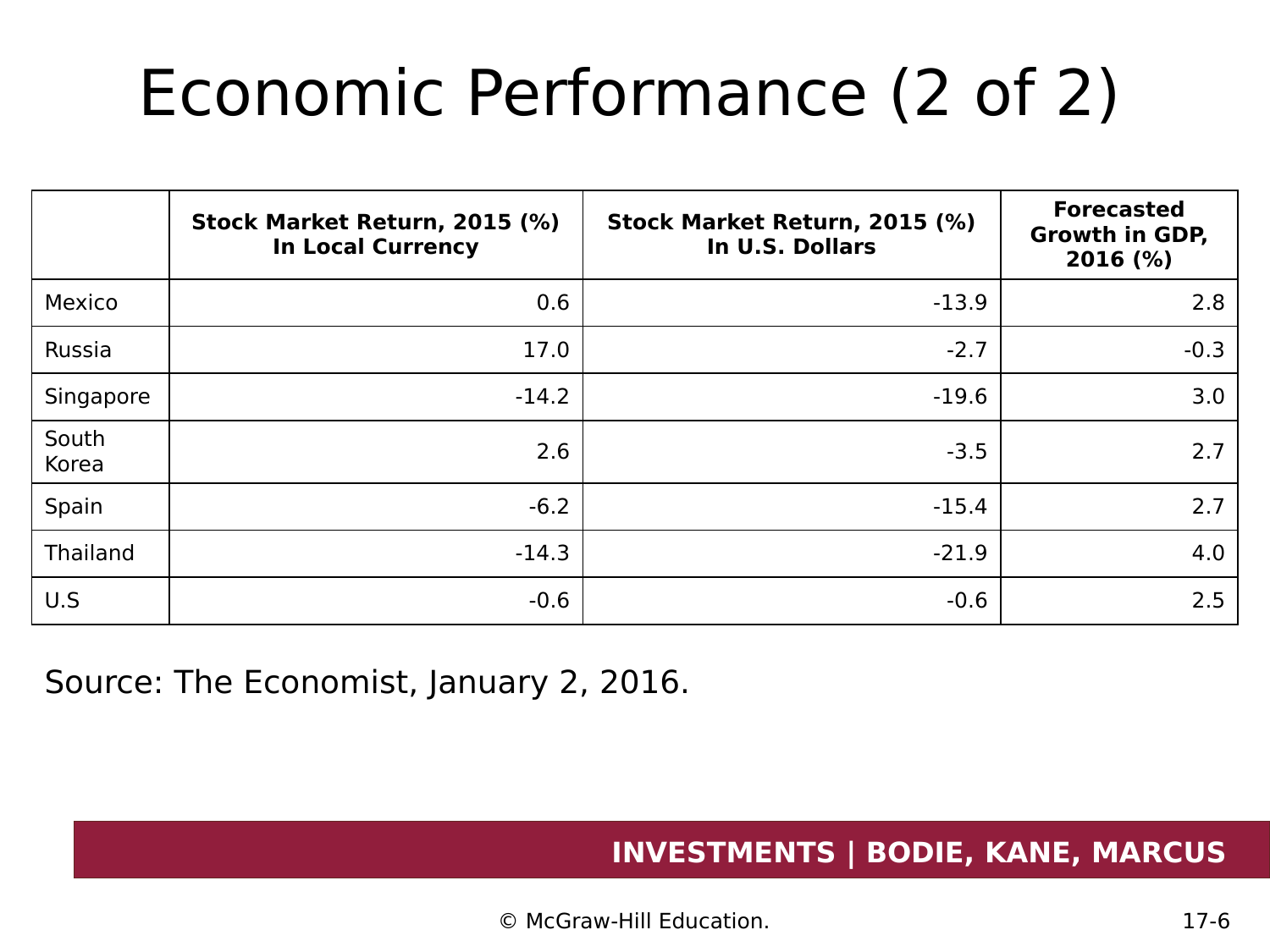

# Economic Performance (2 of 2)
|  | Stock Market Return, 2015 (%) In Local Currency | Stock Market Return, 2015 (%) In U.S. Dollars | Forecasted Growth in GDP, 2016 (%) |
| --- | --- | --- | --- |
| Mexico | 0.6 | -13.9 | 2.8 |
| Russia | 17.0 | -2.7 | -0.3 |
| Singapore | -14.2 | -19.6 | 3.0 |
| South Korea | 2.6 | -3.5 | 2.7 |
| Spain | -6.2 | -15.4 | 2.7 |
| Thailand | -14.3 | -21.9 | 4.0 |
| U.S | -0.6 | -0.6 | 2.5 |
Source: The Economist, January 2, 2016.